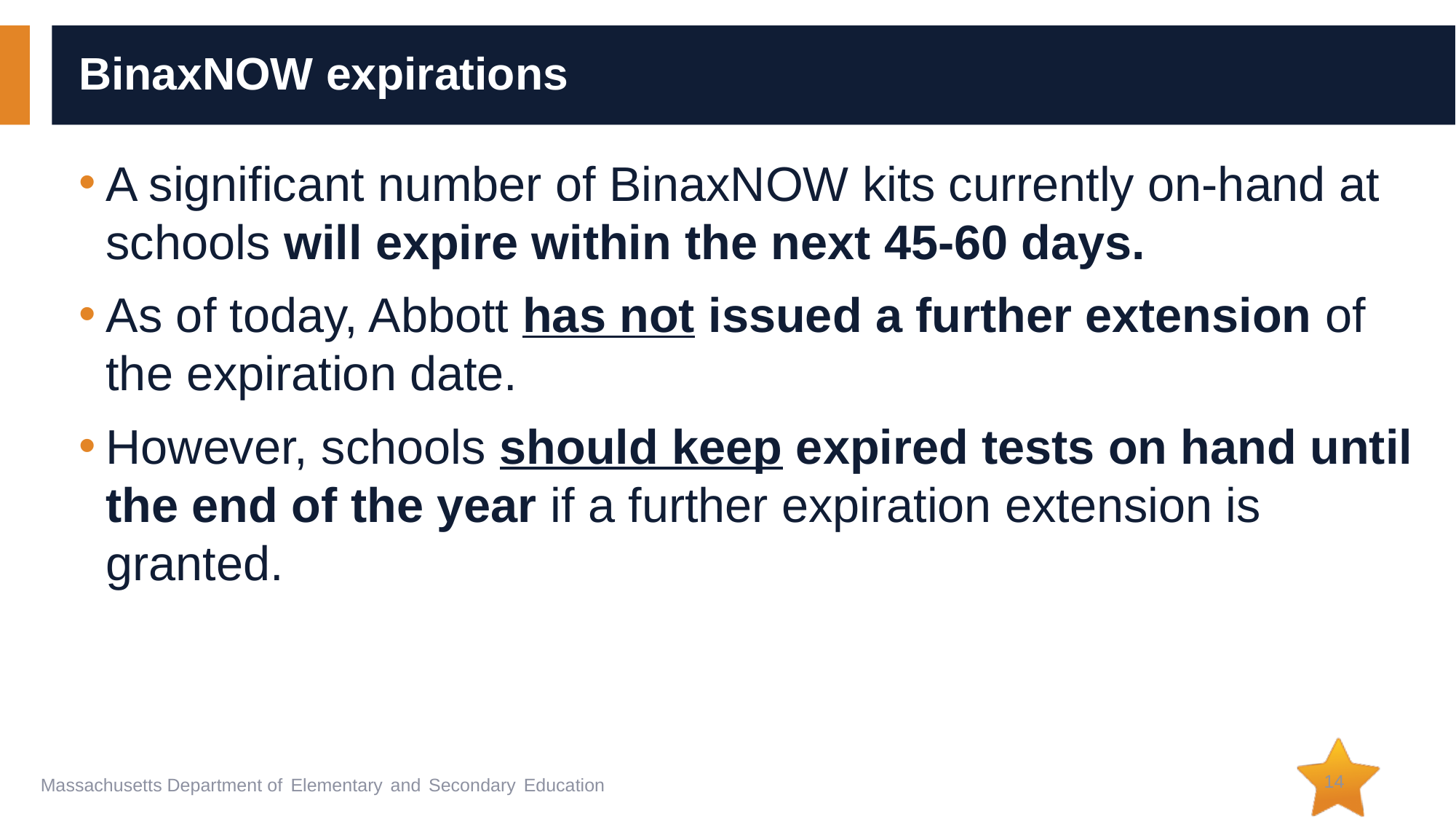

# BinaxNOW expirations
A significant number of BinaxNOW kits currently on-hand at schools will expire within the next 45-60 days.
As of today, Abbott has not issued a further extension of the expiration date.
However, schools should keep expired tests on hand until the end of the year if a further expiration extension is granted.
14